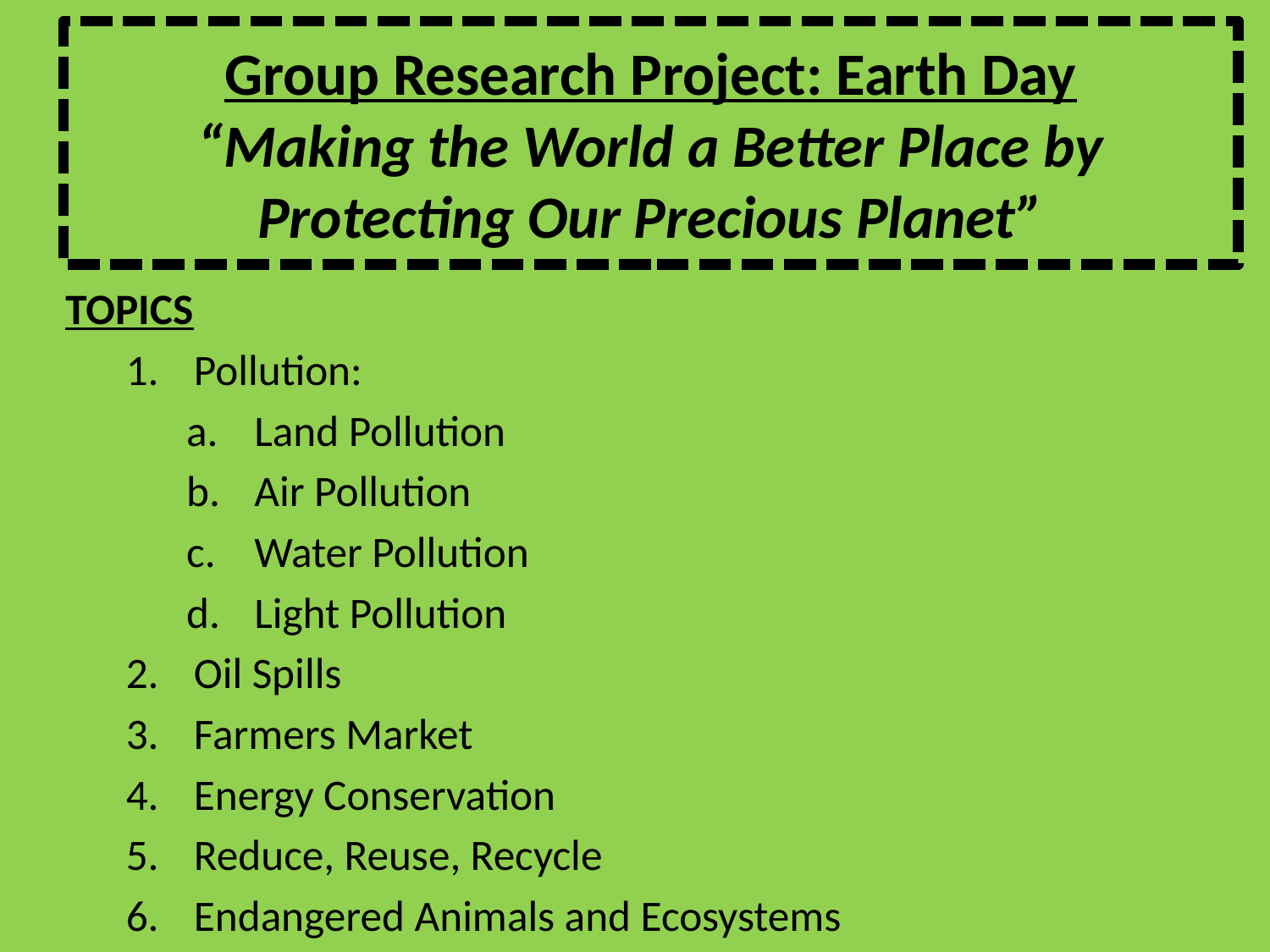

# Group Research Project: Earth Day “Making the World a Better Place by Protecting Our Precious Planet”
TOPICS
Pollution:
Land Pollution
Air Pollution
Water Pollution
Light Pollution
Oil Spills
Farmers Market
Energy Conservation
Reduce, Reuse, Recycle
Endangered Animals and Ecosystems